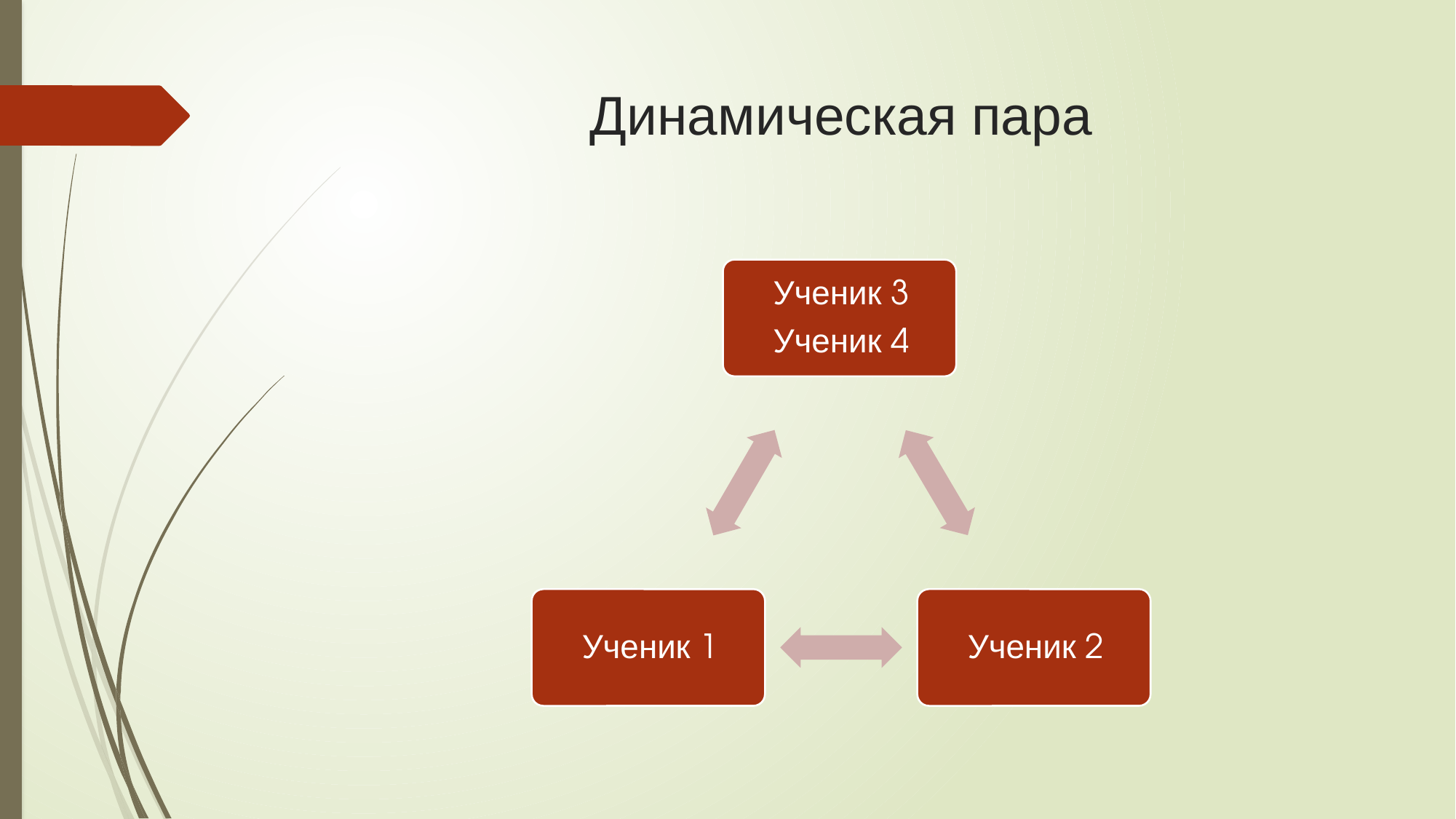

# Динамическая пара
Ученик 3
Ученик 4

Ученик 2

Ученик 1